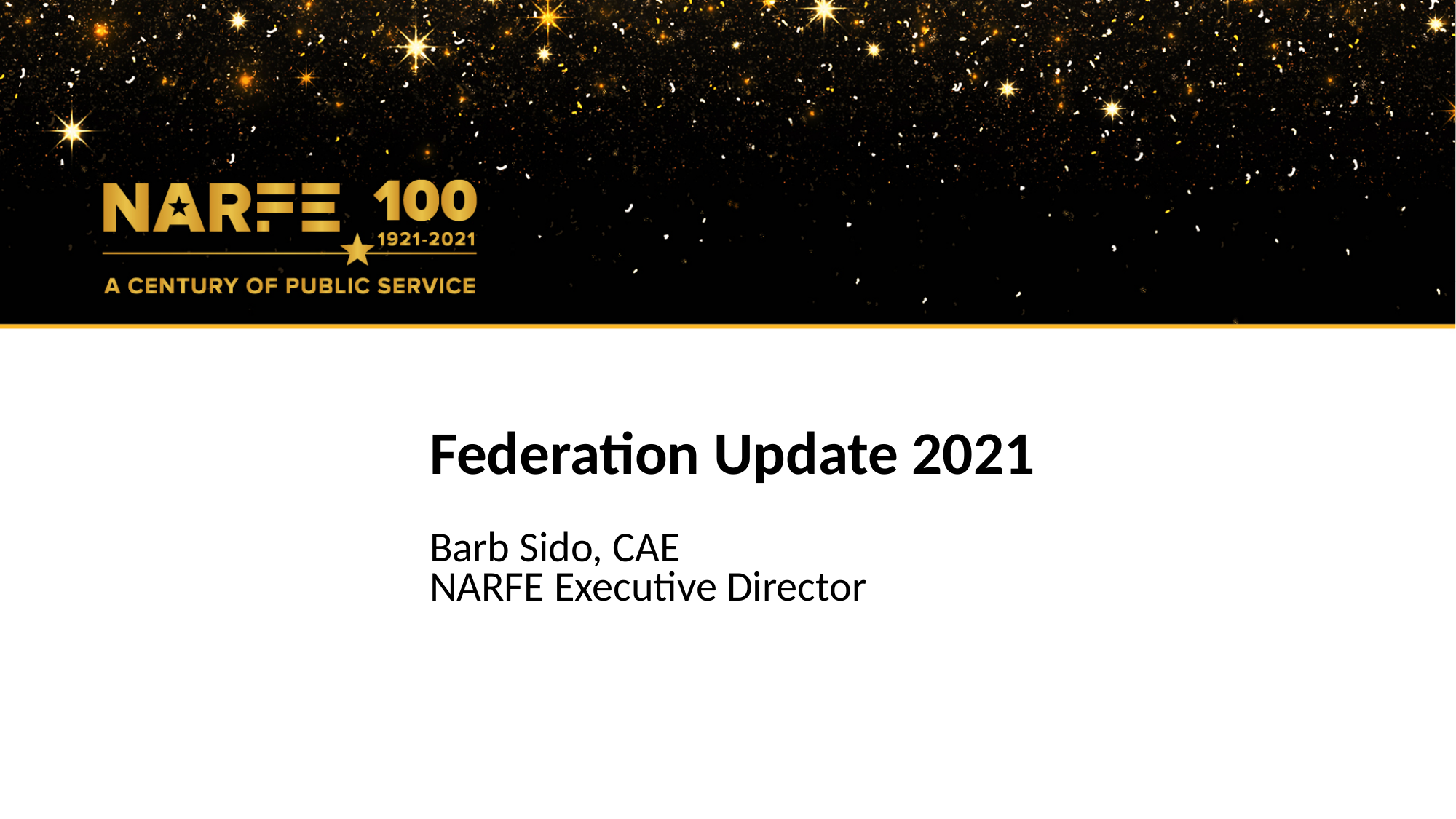

# Federation Update 2021
Barb Sido, CAE
NARFE Executive Director
5/18/2021
1